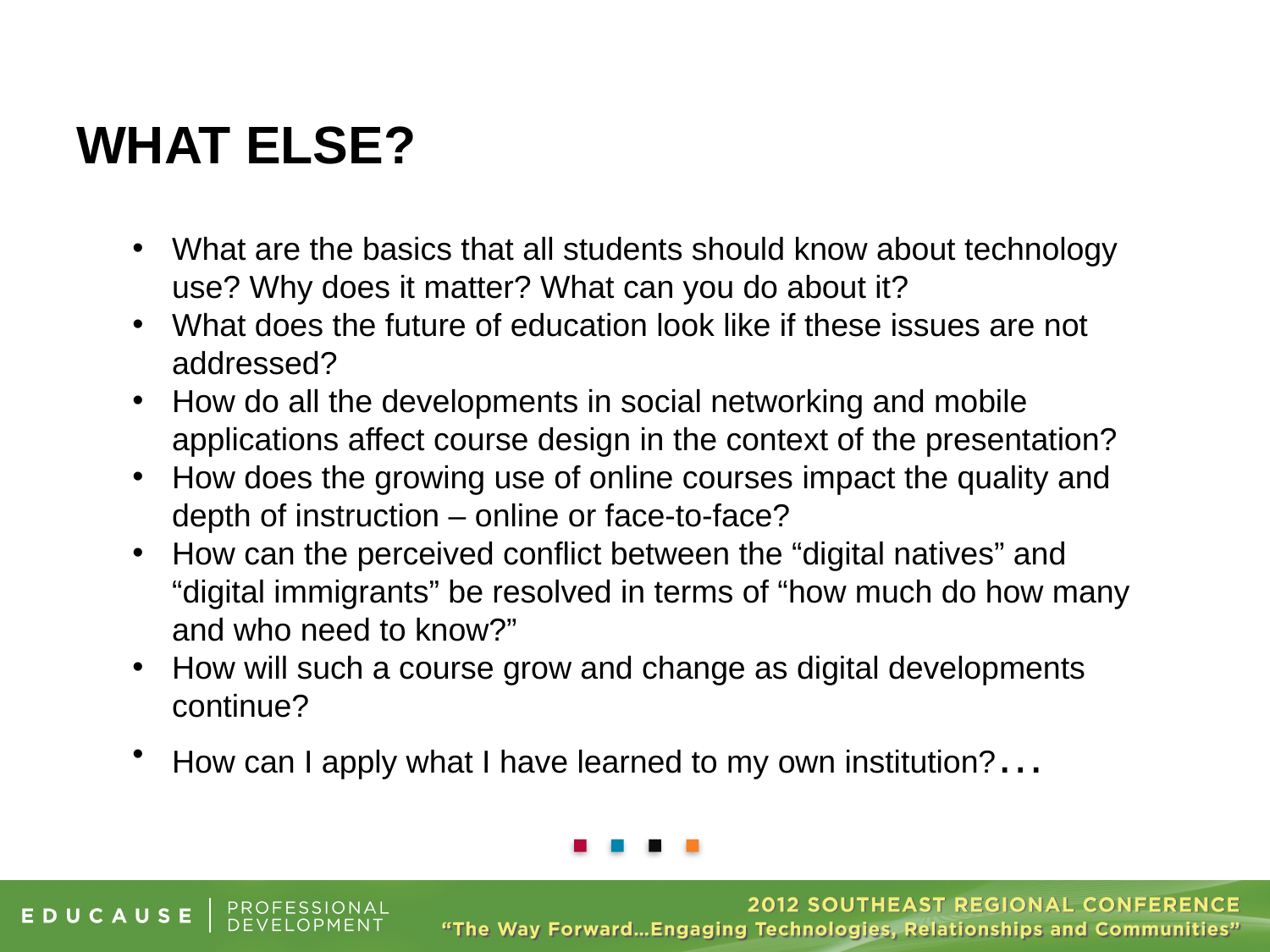

# What else?
What are the basics that all students should know about technology use? Why does it matter? What can you do about it?
What does the future of education look like if these issues are not addressed?
How do all the developments in social networking and mobile applications affect course design in the context of the presentation?
How does the growing use of online courses impact the quality and depth of instruction – online or face-to-face?
How can the perceived conflict between the “digital natives” and “digital immigrants” be resolved in terms of “how much do how many and who need to know?”
How will such a course grow and change as digital developments continue?
How can I apply what I have learned to my own institution?…